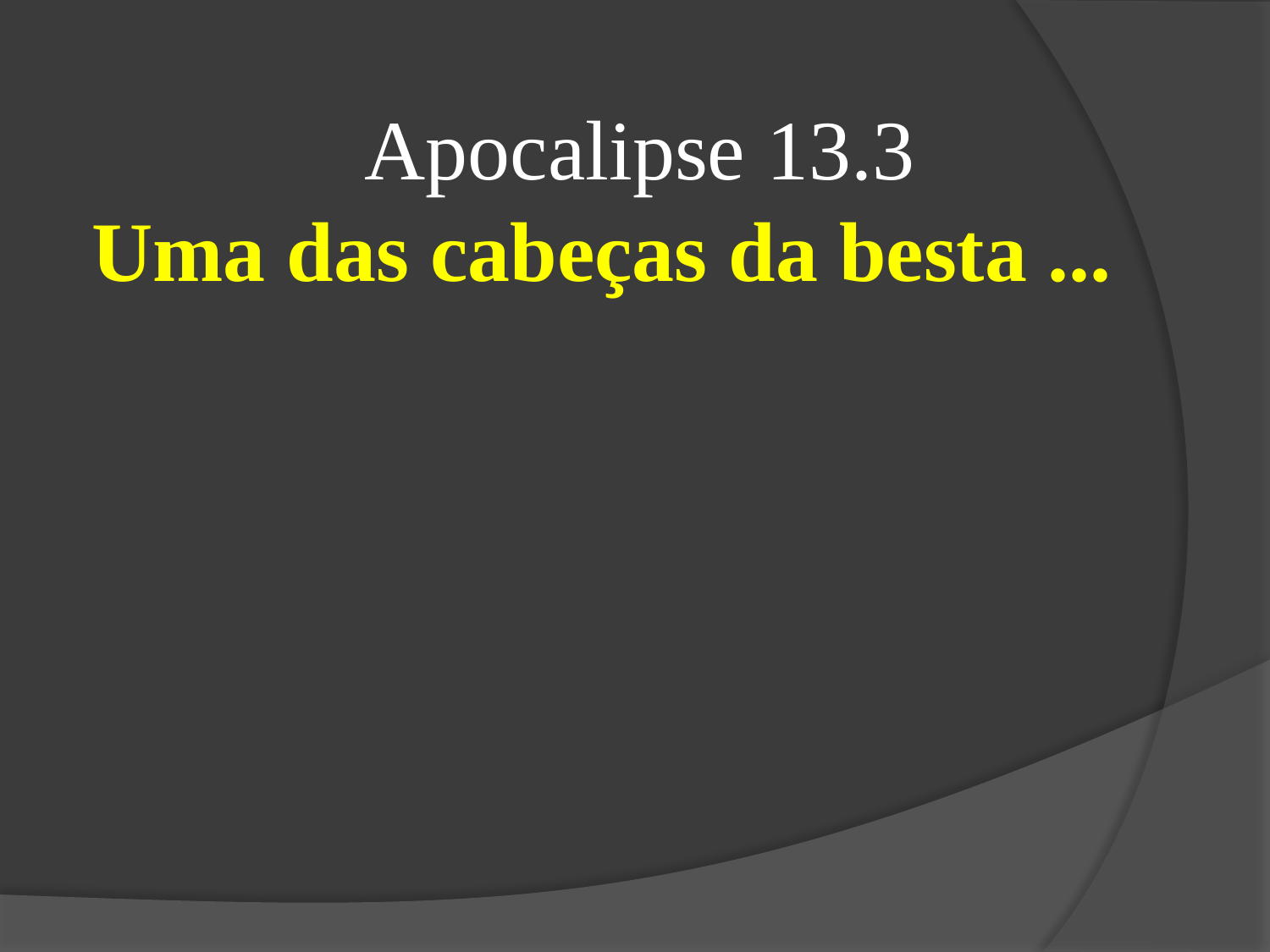

Apocalipse 13.3
Uma das cabeças da besta ...